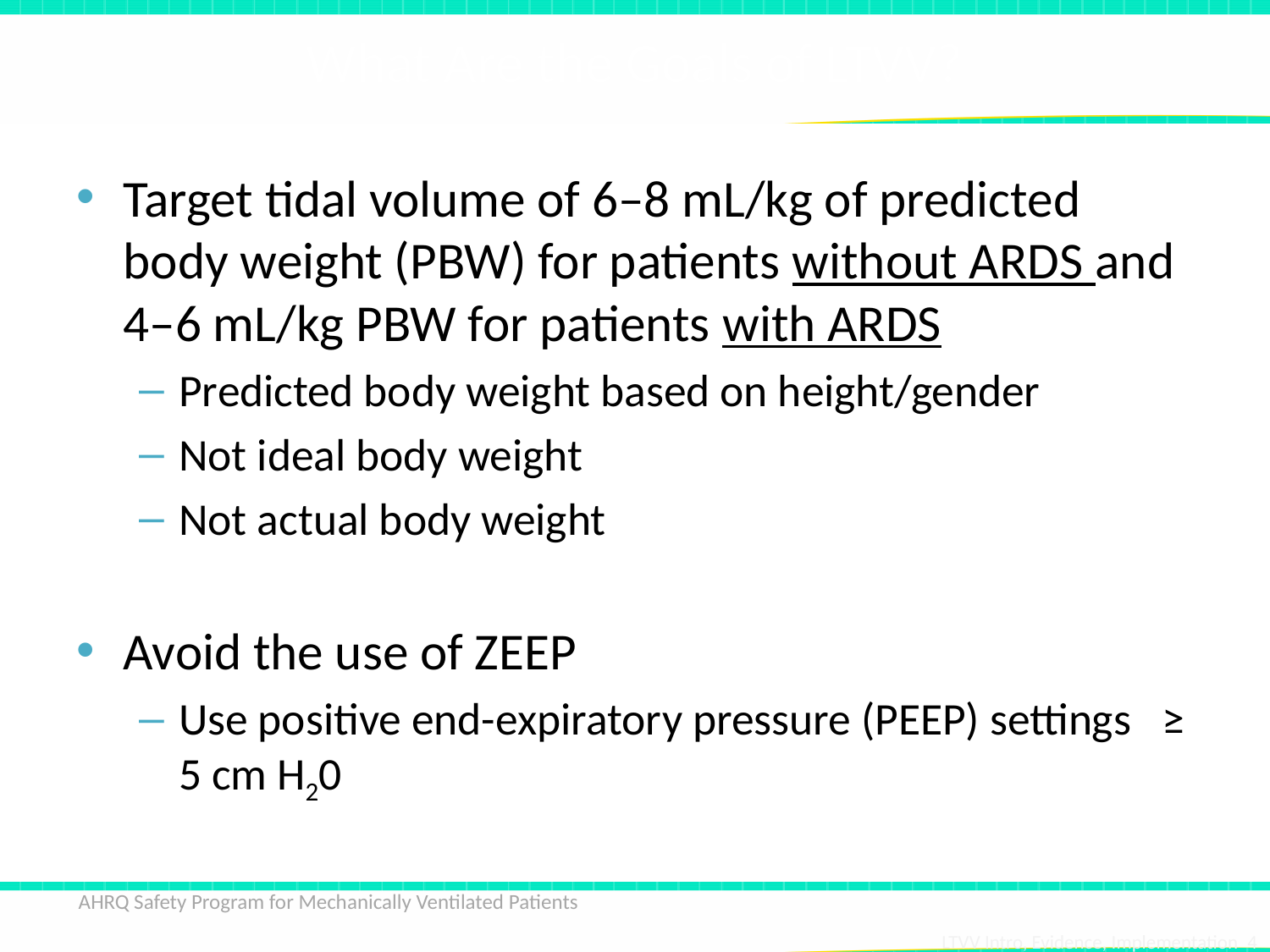

# What Are the Goals of LTVV?
Target tidal volume of 6–8 mL/kg of predicted body weight (PBW) for patients without ARDS and 4–6 mL/kg PBW for patients with ARDS
Predicted body weight based on height/gender
Not ideal body weight
Not actual body weight

Avoid the use of ZEEP
Use positive end-expiratory pressure (PEEP) settings   ≥ 5 cm H20